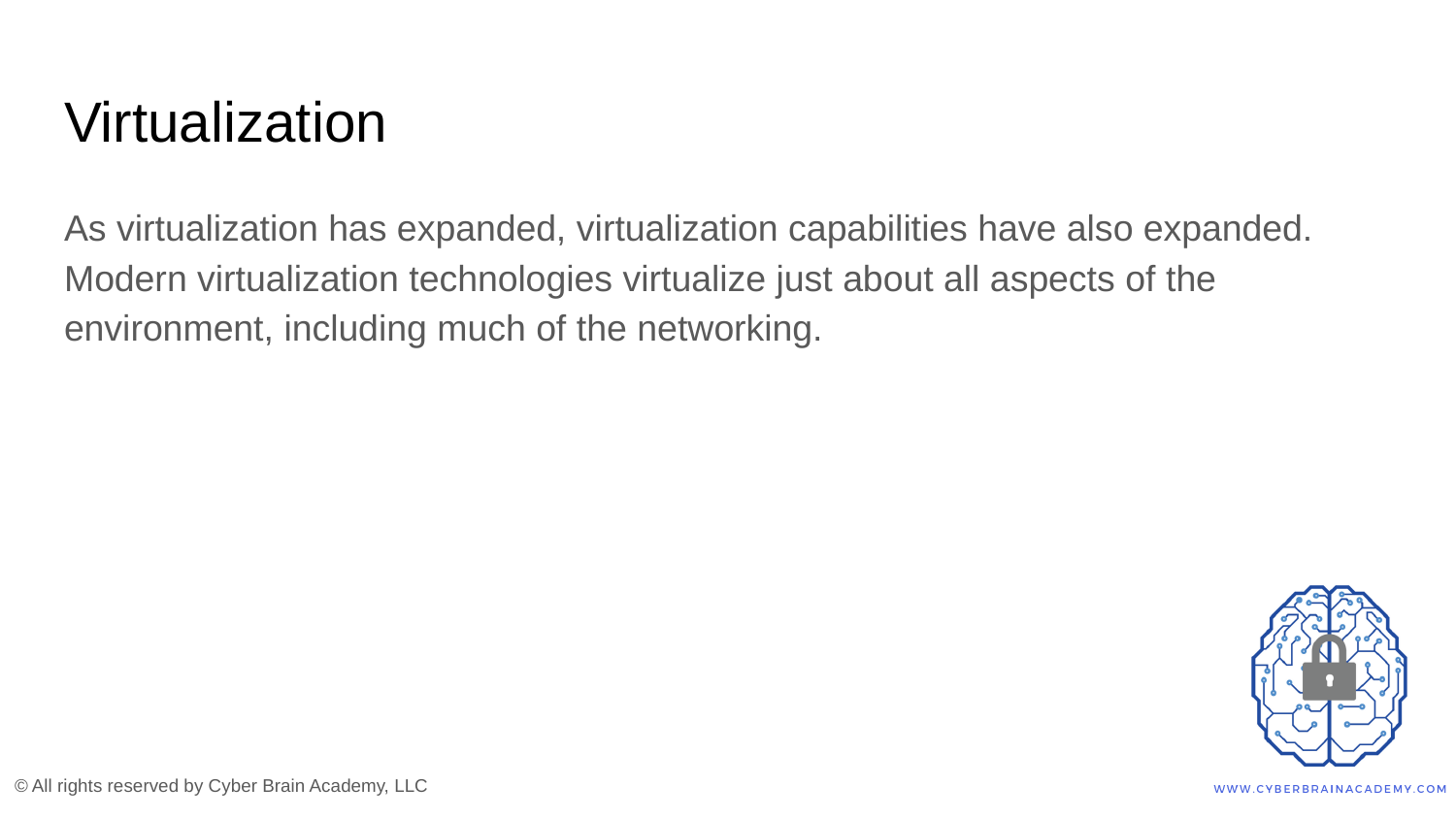

# Virtualization
As virtualization has expanded, virtualization capabilities have also expanded. Modern virtualization technologies virtualize just about all aspects of the environment, including much of the networking.